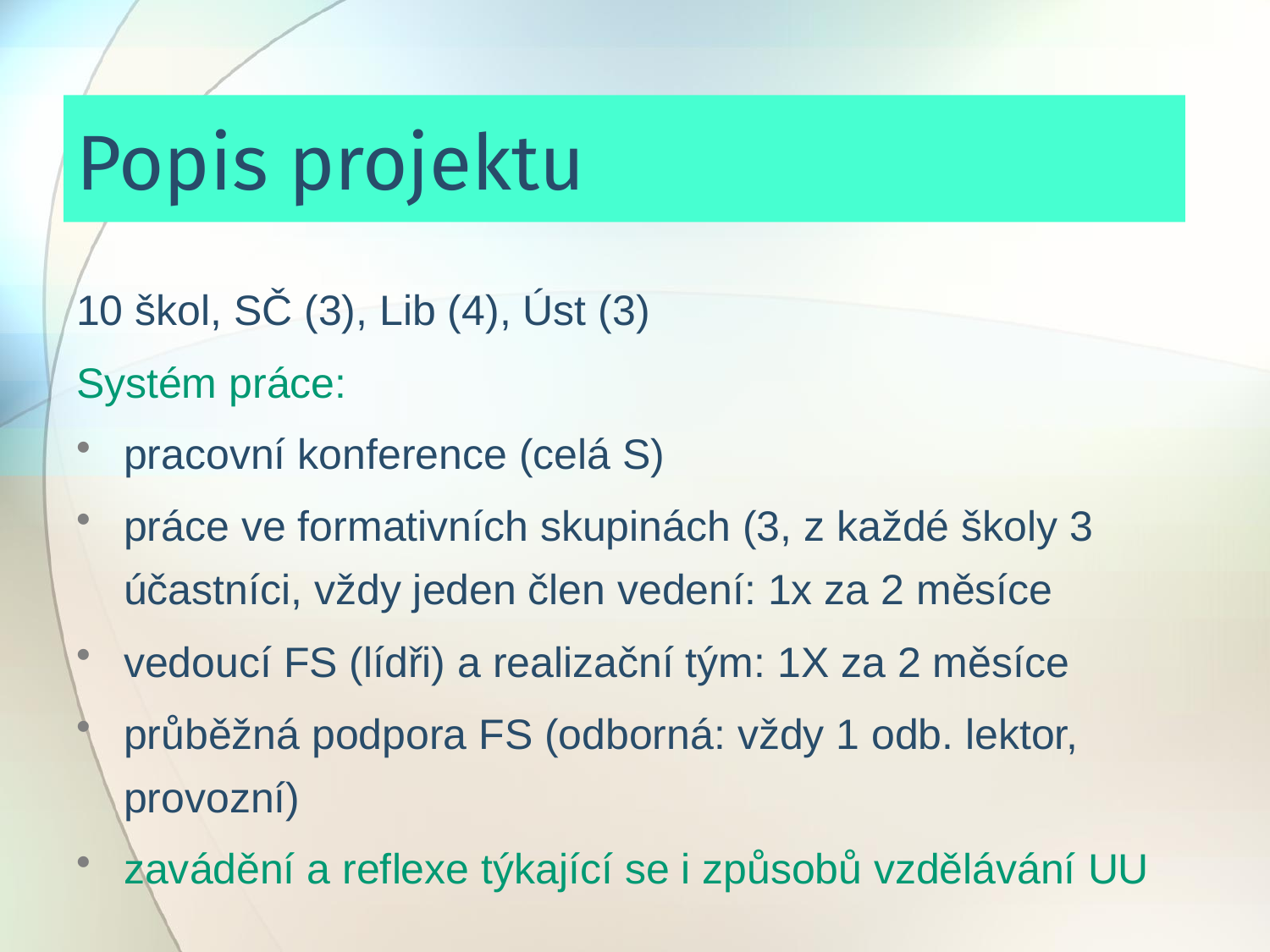

# Popis projektu
10 škol, SČ (3), Lib (4), Úst (3)
Systém práce:
pracovní konference (celá S)
práce ve formativních skupinách (3, z každé školy 3 účastníci, vždy jeden člen vedení: 1x za 2 měsíce
vedoucí FS (lídři) a realizační tým: 1X za 2 měsíce
průběžná podpora FS (odborná: vždy 1 odb. lektor, provozní)
zavádění a reflexe týkající se i způsobů vzdělávání UU